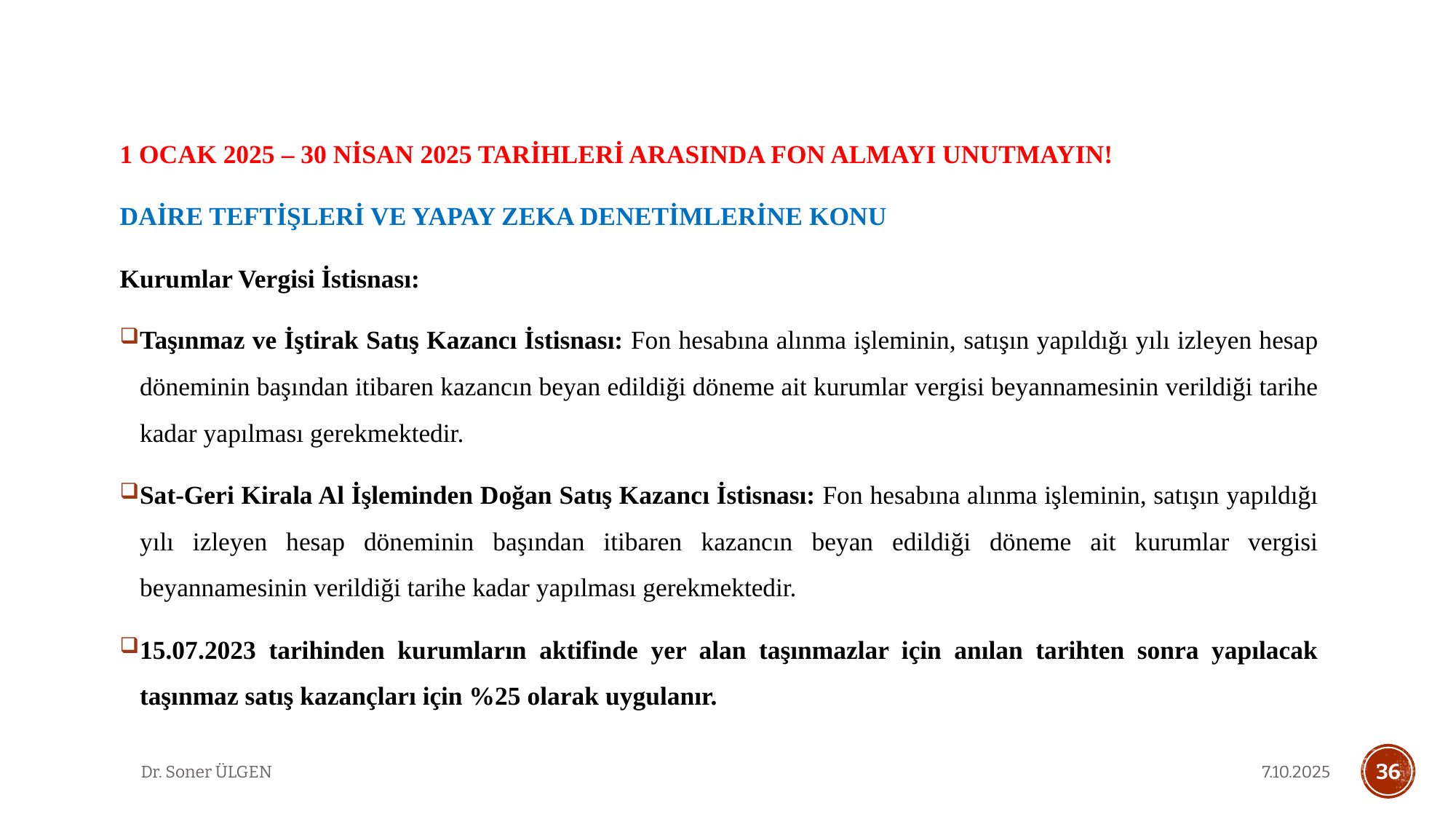

1 OCAK 2025 – 30 NİSAN 2025 TARİHLERİ ARASINDA FON ALMAYI UNUTMAYIN!
DAİRE TEFTİŞLERİ VE YAPAY ZEKA DENETİMLERİNE KONU
Kurumlar Vergisi İstisnası:
Taşınmaz ve İştirak Satış Kazancı İstisnası: Fon hesabına alınma işleminin, satışın yapıldığı yılı izleyen hesap döneminin başından itibaren kazancın beyan edildiği döneme ait kurumlar vergisi beyannamesinin verildiği tarihe kadar yapılması gerekmektedir.
Sat-Geri Kirala Al İşleminden Doğan Satış Kazancı İstisnası: Fon hesabına alınma işleminin, satışın yapıldığı yılı izleyen hesap döneminin başından itibaren kazancın beyan edildiği döneme ait kurumlar vergisi beyannamesinin verildiği tarihe kadar yapılması gerekmektedir.
15.07.2023 tarihinden kurumların aktifinde yer alan taşınmazlar için anılan tarihten sonra yapılacak taşınmaz satış kazançları için %25 olarak uygulanır.
Dr. Soner ÜLGEN
7.10.2025
36